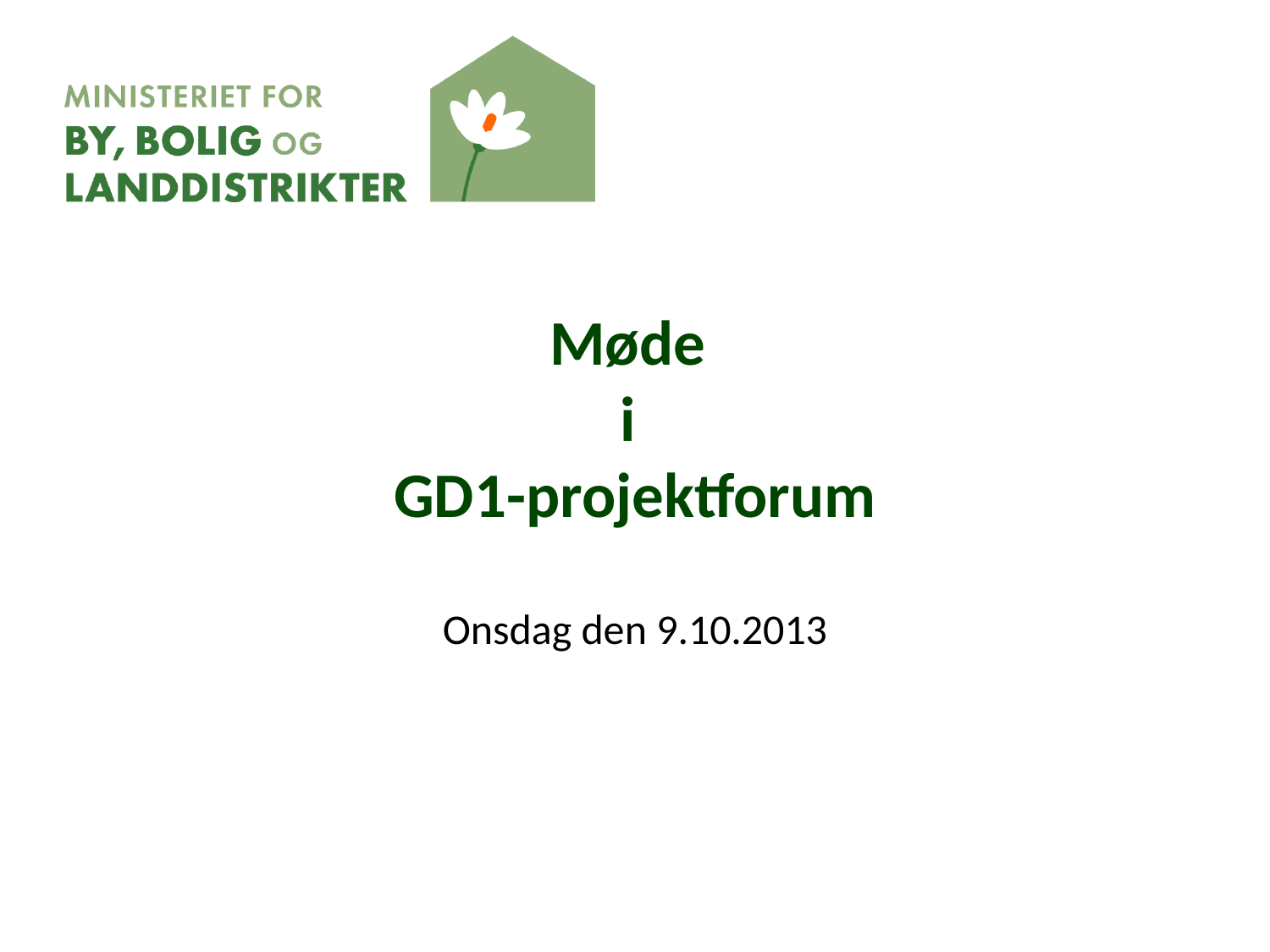

# Møde i GD1-projektforum
Onsdag den 9.10.2013